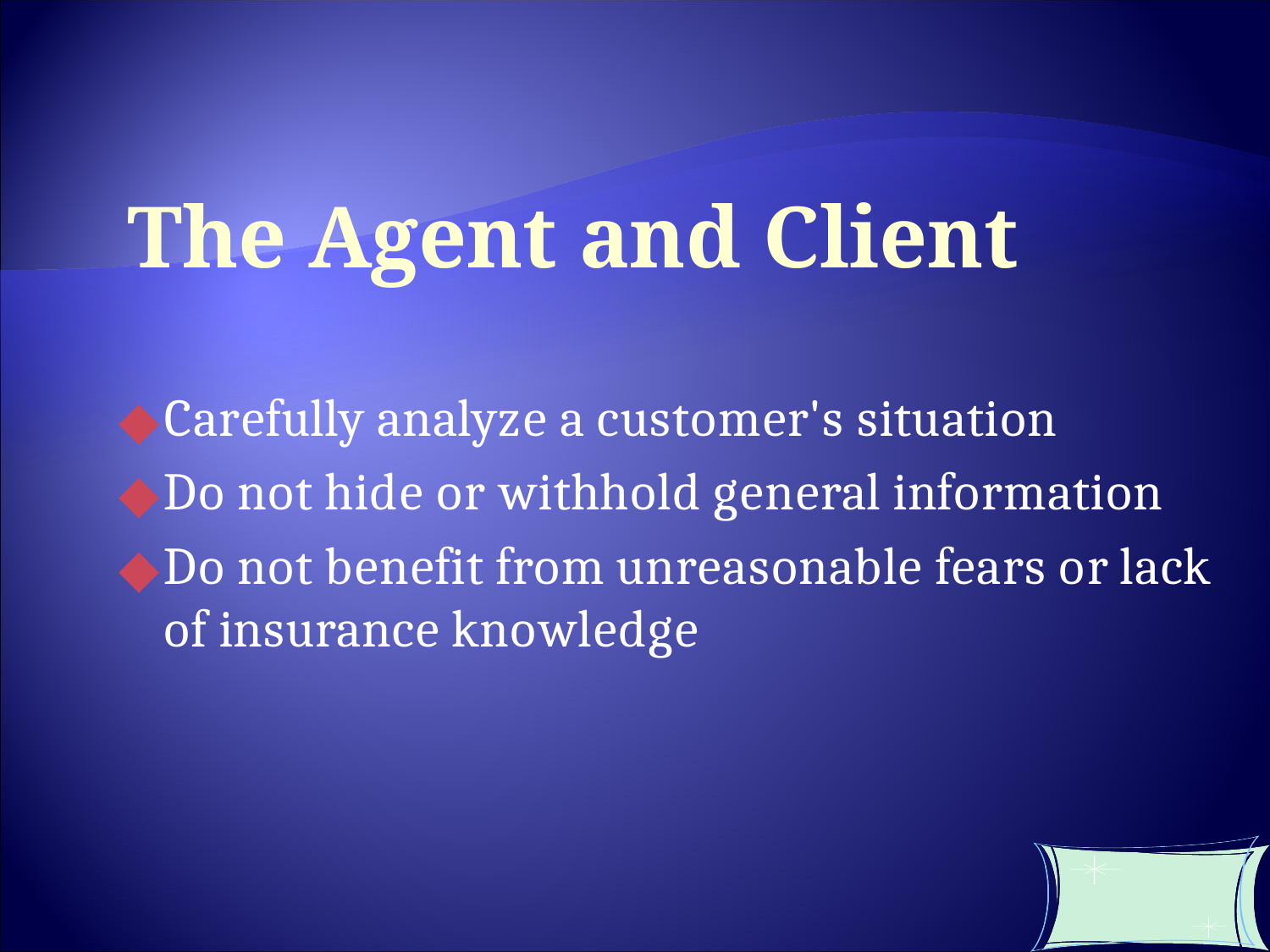

The Agent and Client

Carefully analyze a customer's situation
Do not hide or withhold general information
Do not benefit from unreasonable fears or lack of insurance knowledge